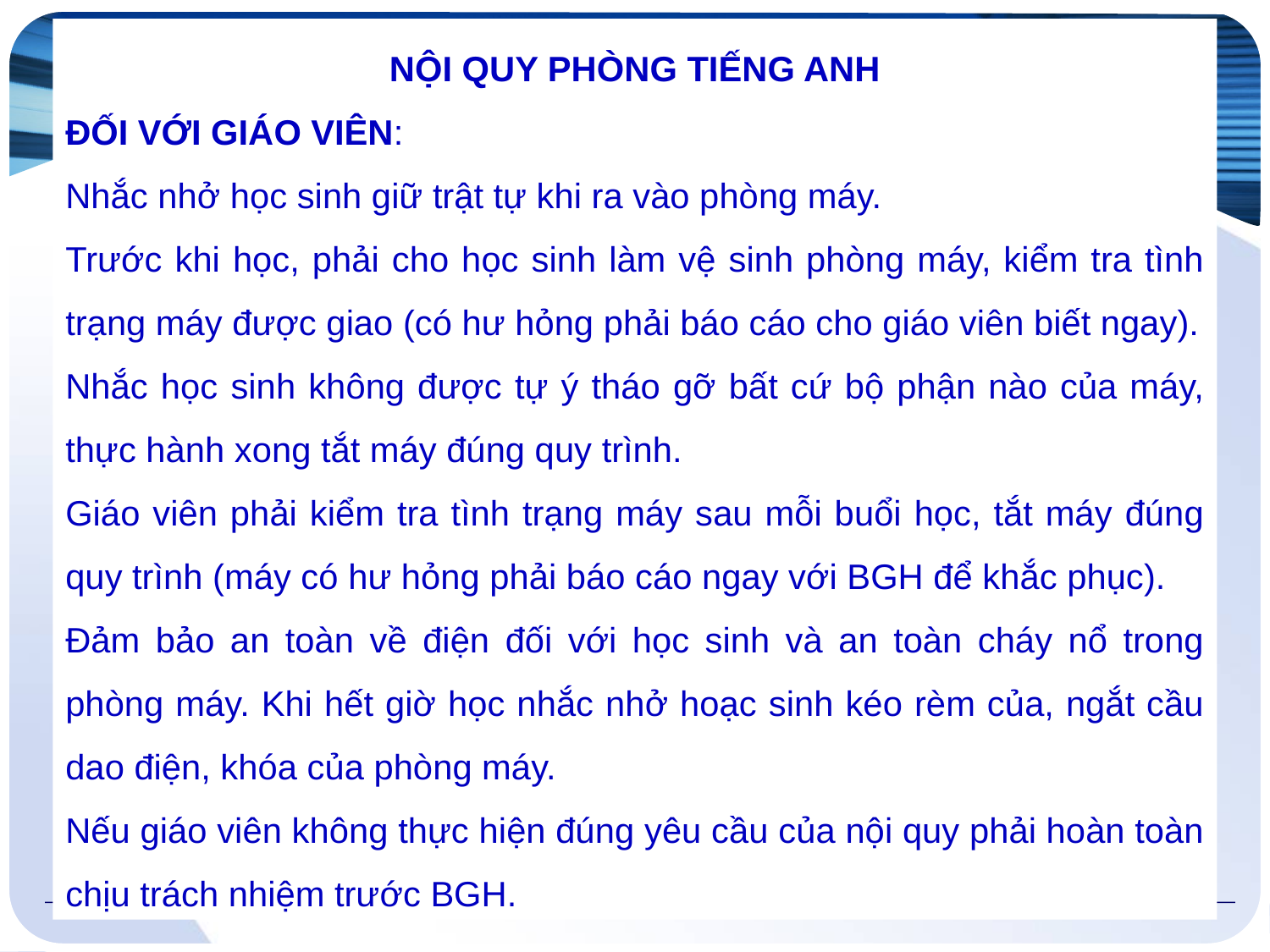

NỘI QUY PHÒNG TIẾNG ANH
ĐỐI VỚI GIÁO VIÊN:
Nhắc nhở học sinh giữ trật tự khi ra vào phòng máy.
Trước khi học, phải cho học sinh làm vệ sinh phòng máy, kiểm tra tình trạng máy được giao (có hư hỏng phải báo cáo cho giáo viên biết ngay).
Nhắc học sinh không được tự ý tháo gỡ bất cứ bộ phận nào của máy, thực hành xong tắt máy đúng quy trình.
Giáo viên phải kiểm tra tình trạng máy sau mỗi buổi học, tắt máy đúng quy trình (máy có hư hỏng phải báo cáo ngay với BGH để khắc phục).
Đảm bảo an toàn về điện đối với học sinh và an toàn cháy nổ trong phòng máy. Khi hết giờ học nhắc nhở hoạc sinh kéo rèm của, ngắt cầu dao điện, khóa của phòng máy.
Nếu giáo viên không thực hiện đúng yêu cầu của nội quy phải hoàn toàn chịu trách nhiệm trước BGH.